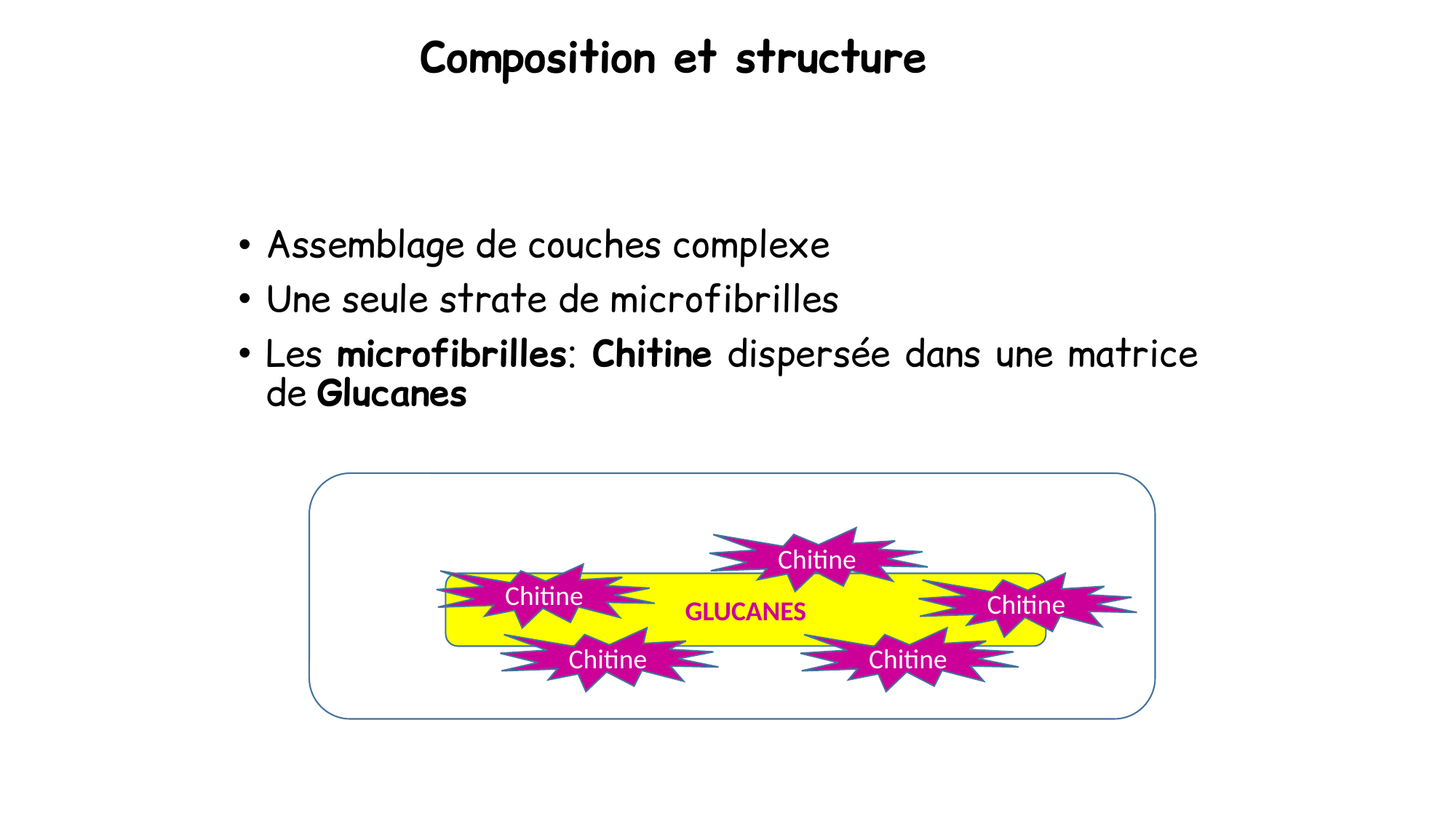

# Composition et structure

Assemblage de couches complexe
Une seule strate de microfibrilles
Les microfibrilles: Chitine dispersée dans une matrice de Glucanes

Chitine
Chitine
GLUCANES
Chitine
Chitine
Chitine